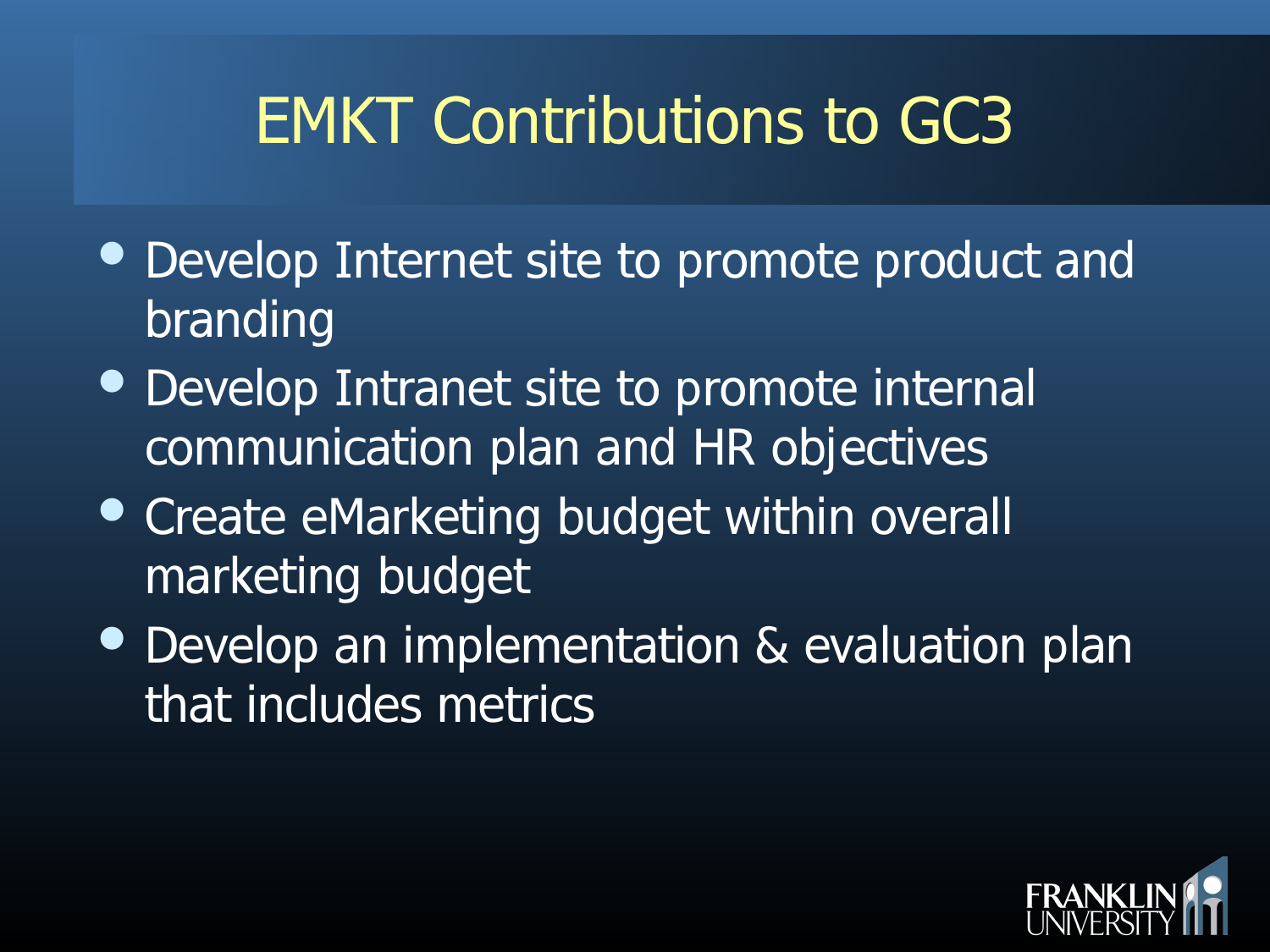

# EMKT Contributions to GC3
Develop Internet site to promote product and branding
Develop Intranet site to promote internal communication plan and HR objectives
Create eMarketing budget within overall marketing budget
Develop an implementation & evaluation plan that includes metrics